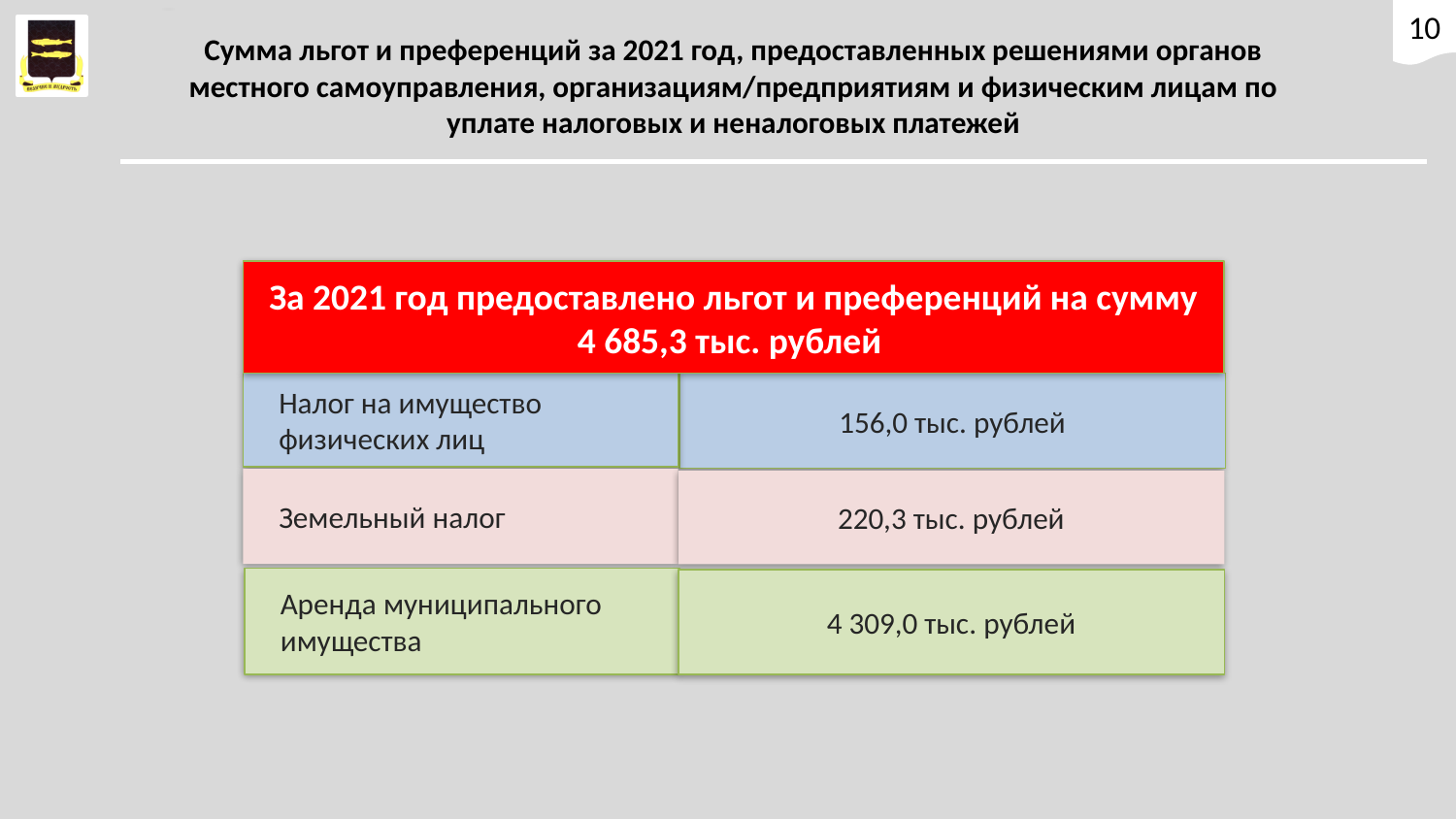

10
Сумма льгот и преференций за 2021 год, предоставленных решениями органов местного самоуправления, организациям/предприятиям и физическим лицам по уплате налоговых и неналоговых платежей

За 2021 год предоставлено льгот и преференций на сумму
4 685,3 тыс. рублей
Налог на имущество
физических лиц
156,0 тыс. рублей
Земельный налог
220,3 тыс. рублей
Аренда муниципального
имущества
4 309,0 тыс. рублей